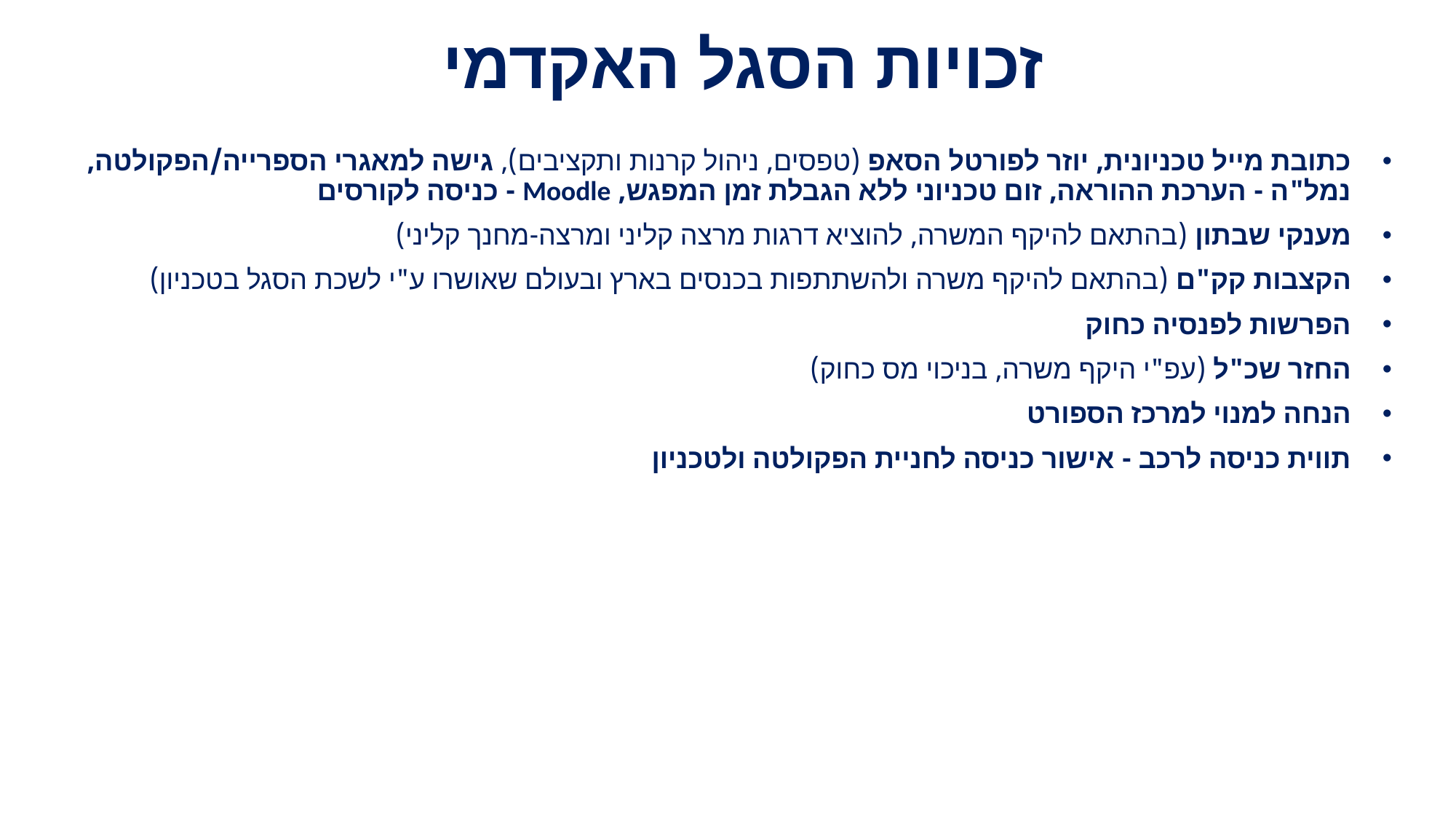

# זכויות הסגל האקדמי
כתובת מייל טכניונית, יוזר לפורטל הסאפ (טפסים, ניהול קרנות ותקציבים), גישה למאגרי הספרייה/הפקולטה,
נמל"ה - הערכת ההוראה, זום טכניוני ללא הגבלת זמן המפגש, Moodle - כניסה לקורסים
מענקי שבתון (בהתאם להיקף המשרה, להוציא דרגות מרצה קליני ומרצה-מחנך קליני)
הקצבות קק"ם (בהתאם להיקף משרה ולהשתתפות בכנסים בארץ ובעולם שאושרו ע"י לשכת הסגל בטכניון)
הפרשות לפנסיה כחוק
החזר שכ"ל (עפ"י היקף משרה, בניכוי מס כחוק)
הנחה למנוי למרכז הספורט
תווית כניסה לרכב - אישור כניסה לחניית הפקולטה ולטכניון